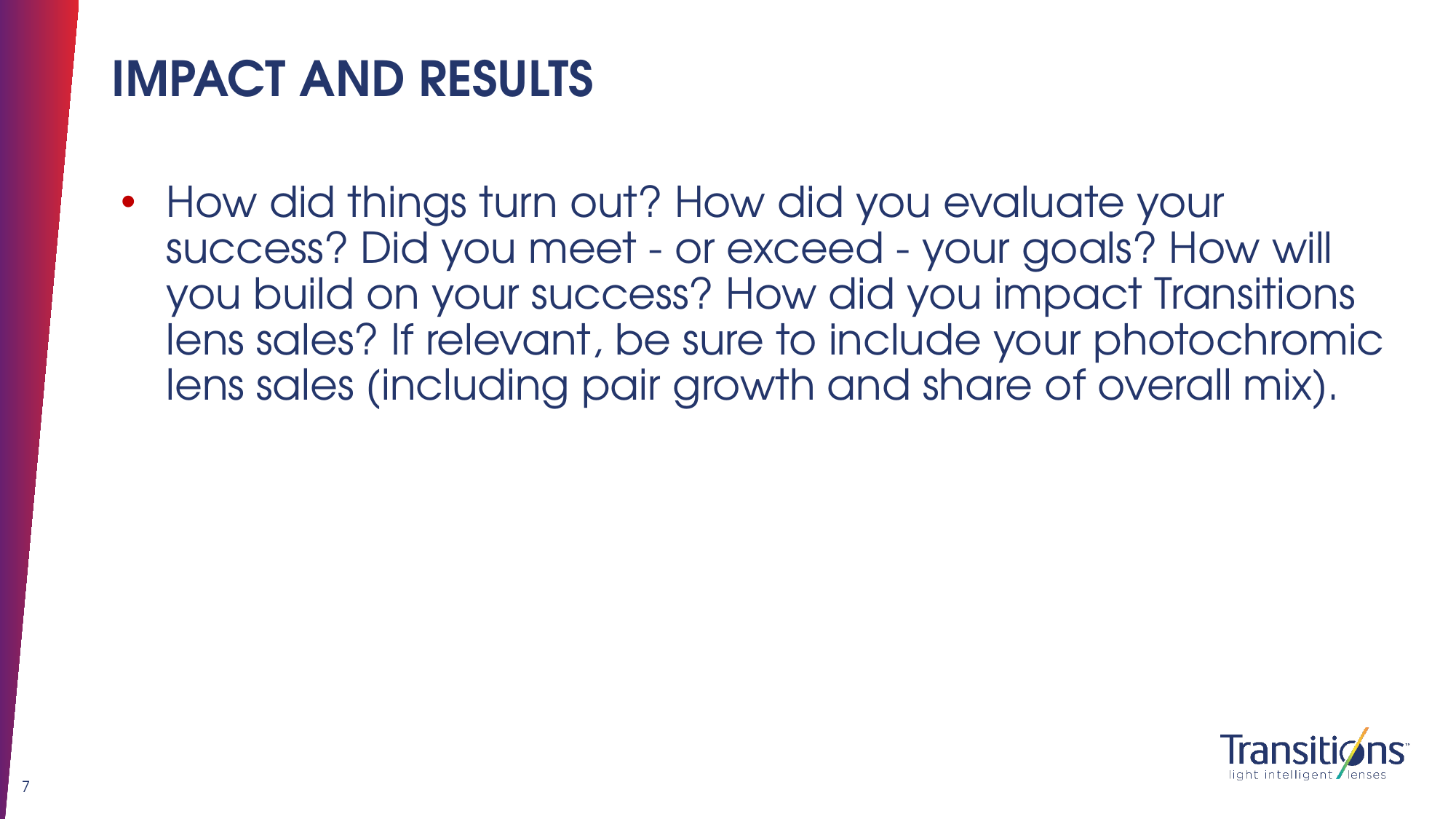

# IMPACT AND RESULTS
How did things turn out? How did you evaluate your success? Did you meet - or exceed - your goals? How will you build on your success? How did you impact Transitions lens sales? If relevant, be sure to include your photochromic lens sales (including pair growth and share of overall mix).